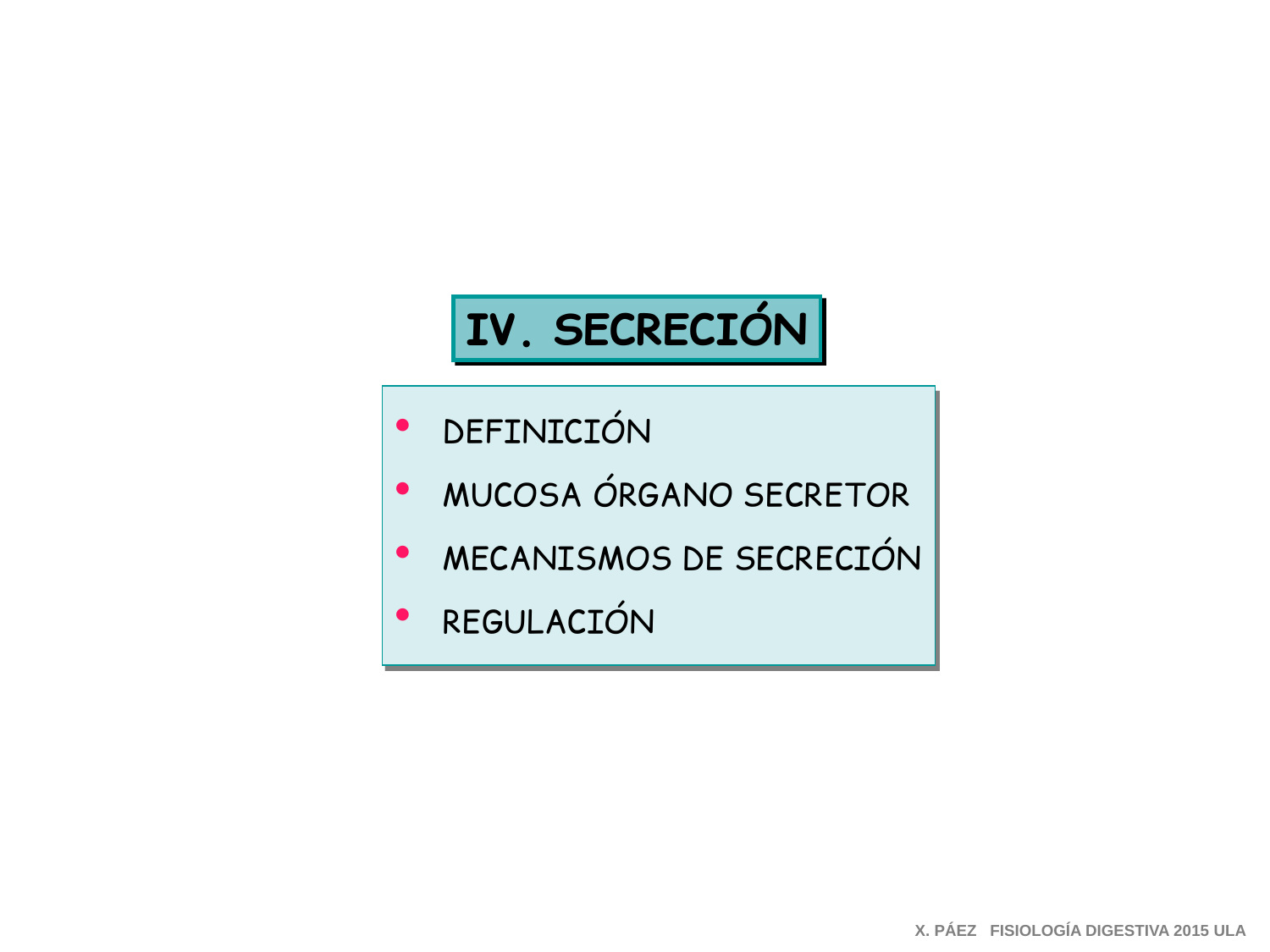

IV. SECRECIÓN

DEFINICIÓN

MUCOSA ÓRGANO SECRETOR

MECANISMOS DE SECRECIÓN

REGULACIÓN

X. PÁEZ   FISIOLOGÍA DIGESTIVA 2015 ULA